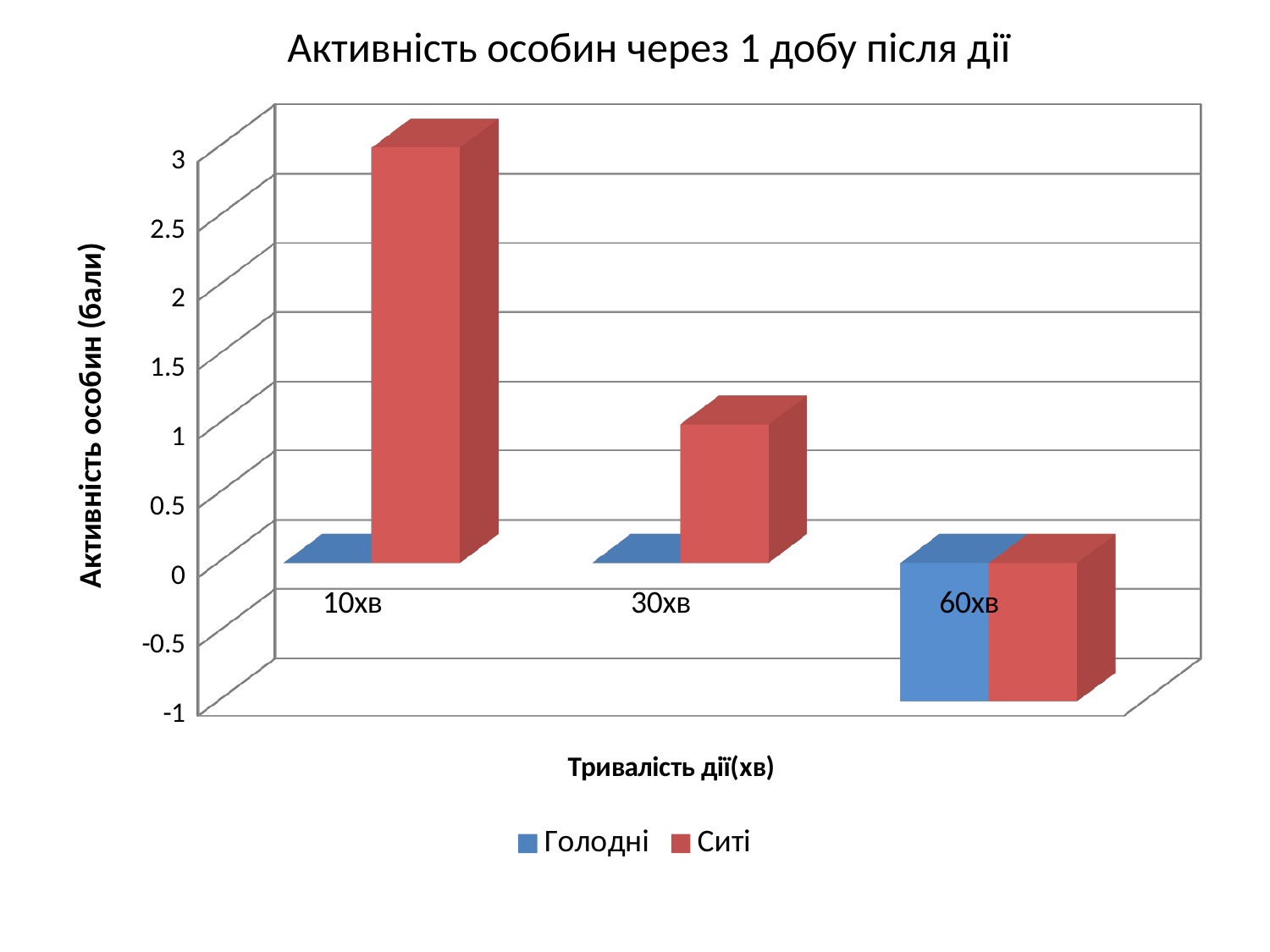

Активність особин через 1 добу після дії

[unsupported chart]